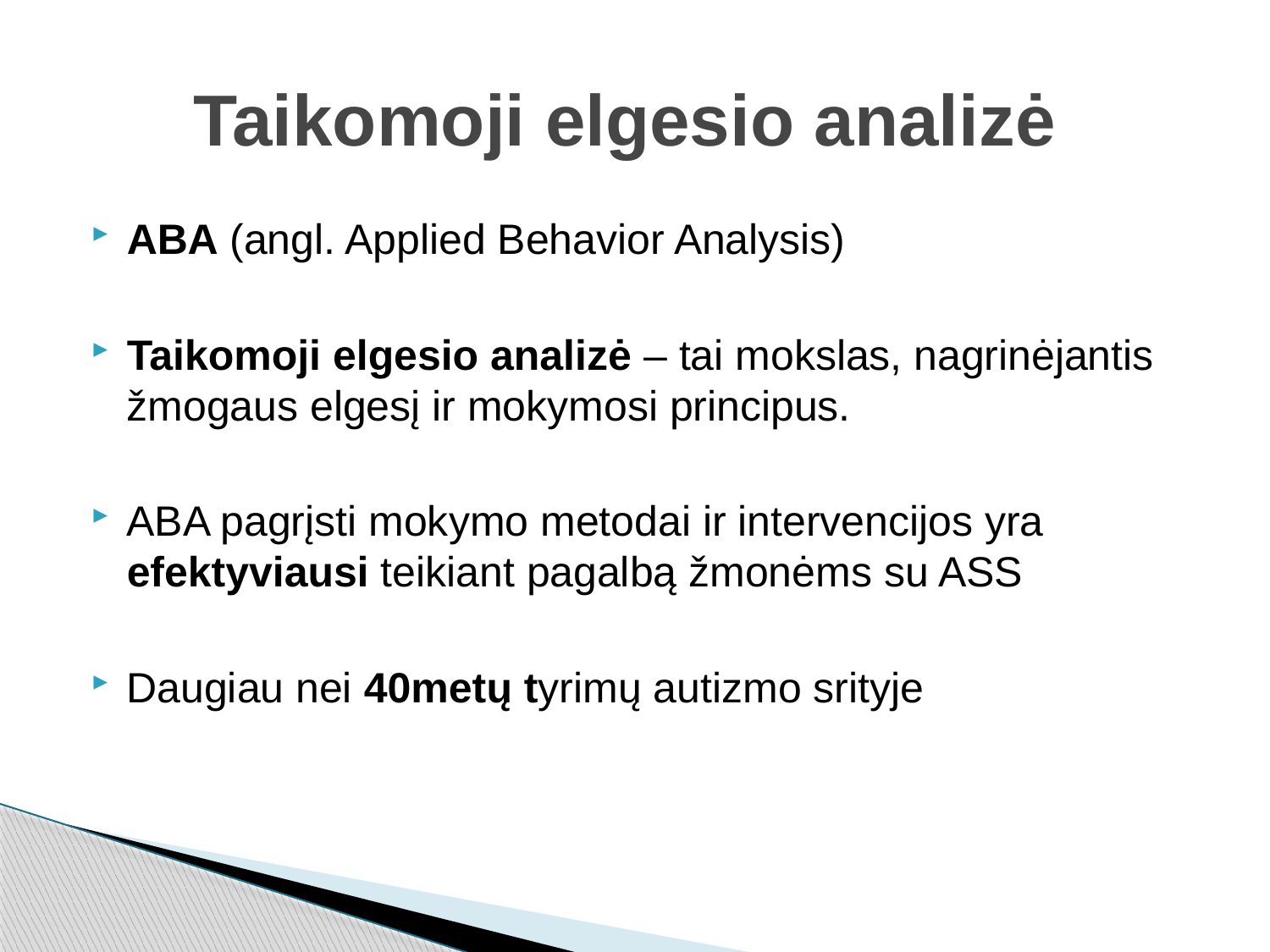

# Taikomoji elgesio analizė
ABA (angl. Applied Behavior Analysis)

Taikomoji elgesio analizė – tai mokslas, nagrinėjantis žmogaus elgesį ir mokymosi principus.

ABA pagrįsti mokymo metodai ir intervencijos yra efektyviausi teikiant pagalbą žmonėms su ASS

Daugiau nei 40metų tyrimų autizmo srityje